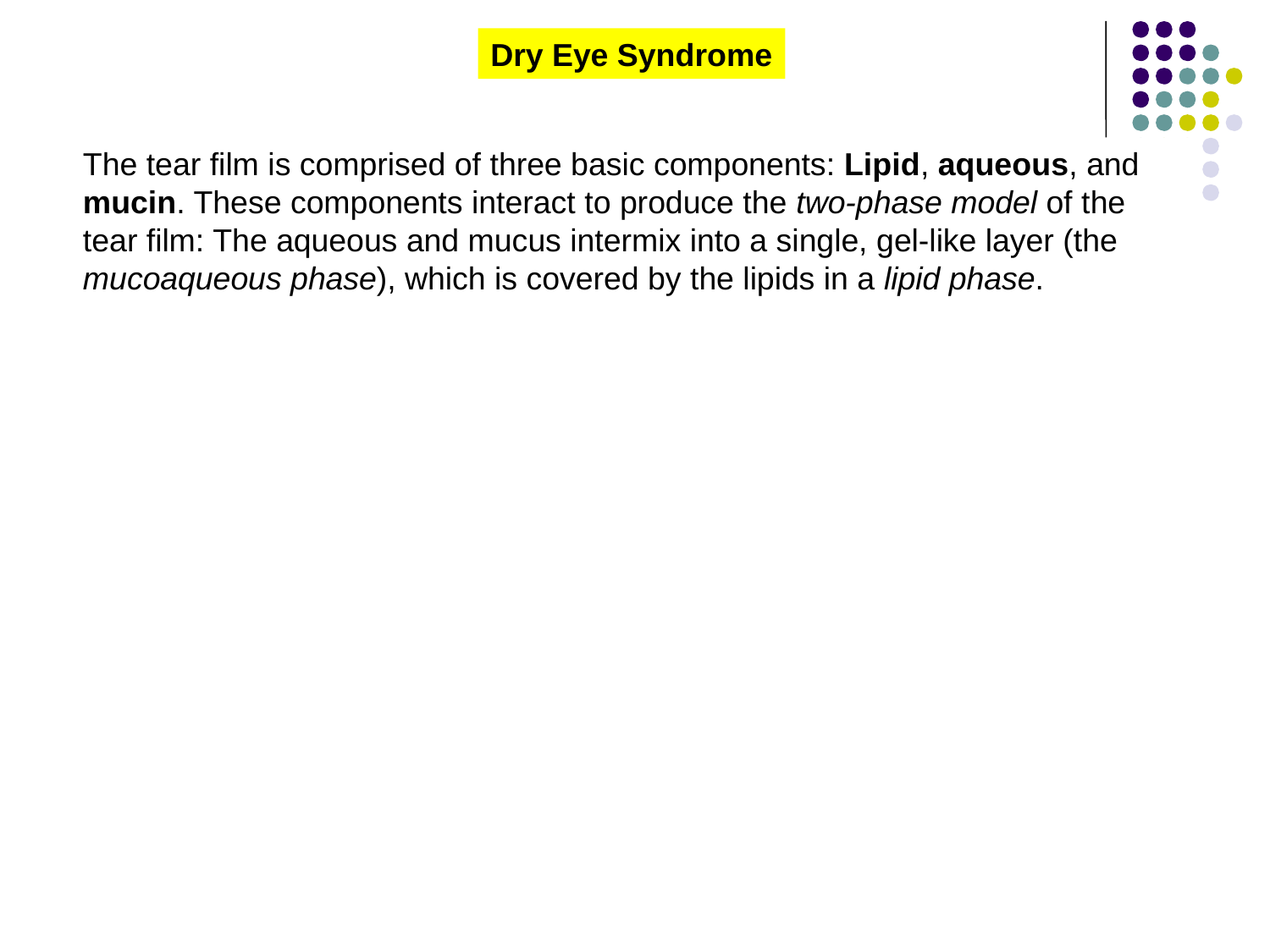

Dry Eye Syndrome
The tear film is comprised of three basic components: Lipid, aqueous, and mucin. These components interact to produce the two-phase model of the tear film: The aqueous and mucus intermix into a single, gel-like layer (the mucoaqueous phase), which is covered by the lipids in a lipid phase.